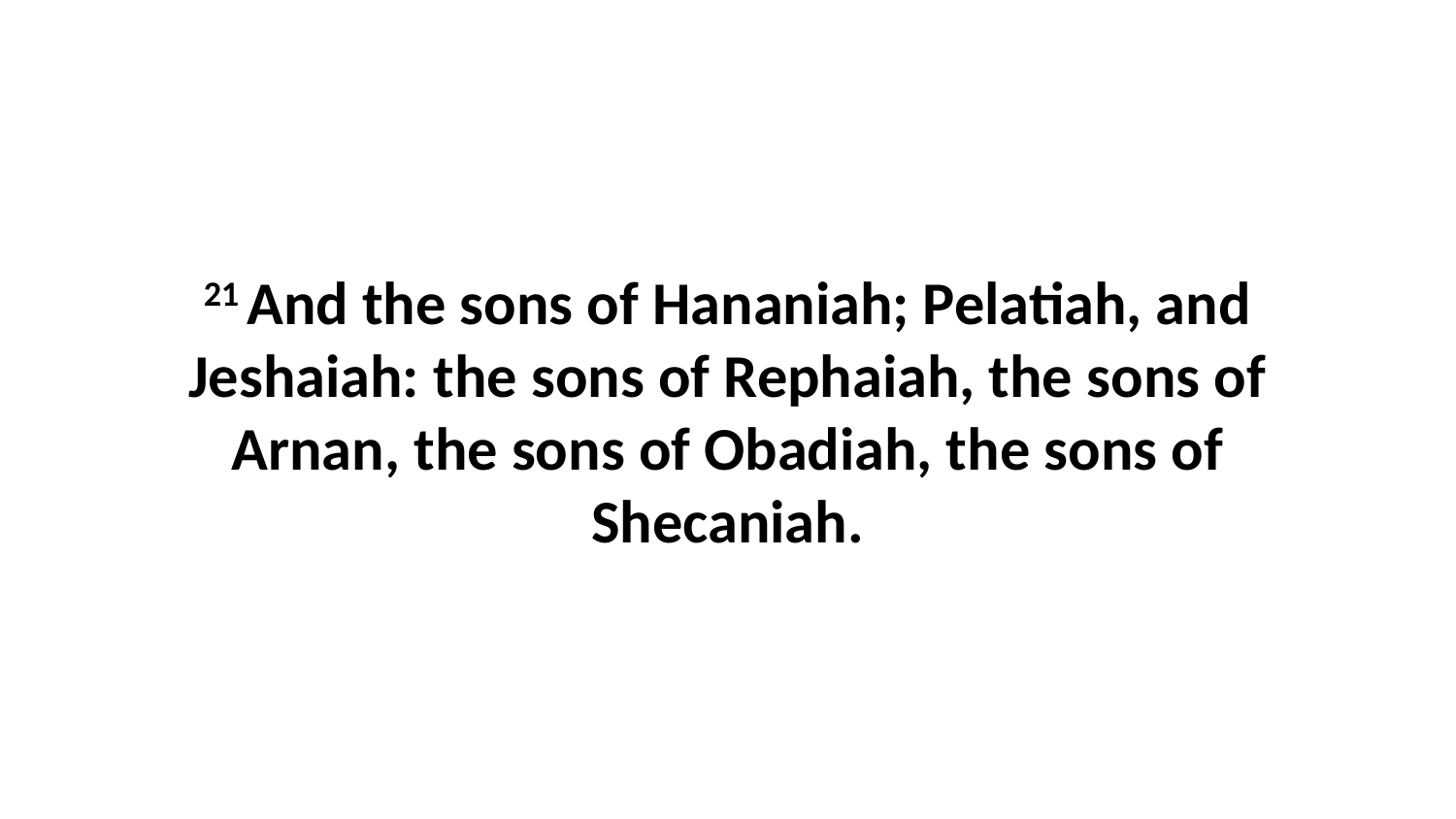

21 And the sons of Hananiah; Pelatiah, and Jeshaiah: the sons of Rephaiah, the sons of Arnan, the sons of Obadiah, the sons of Shecaniah.